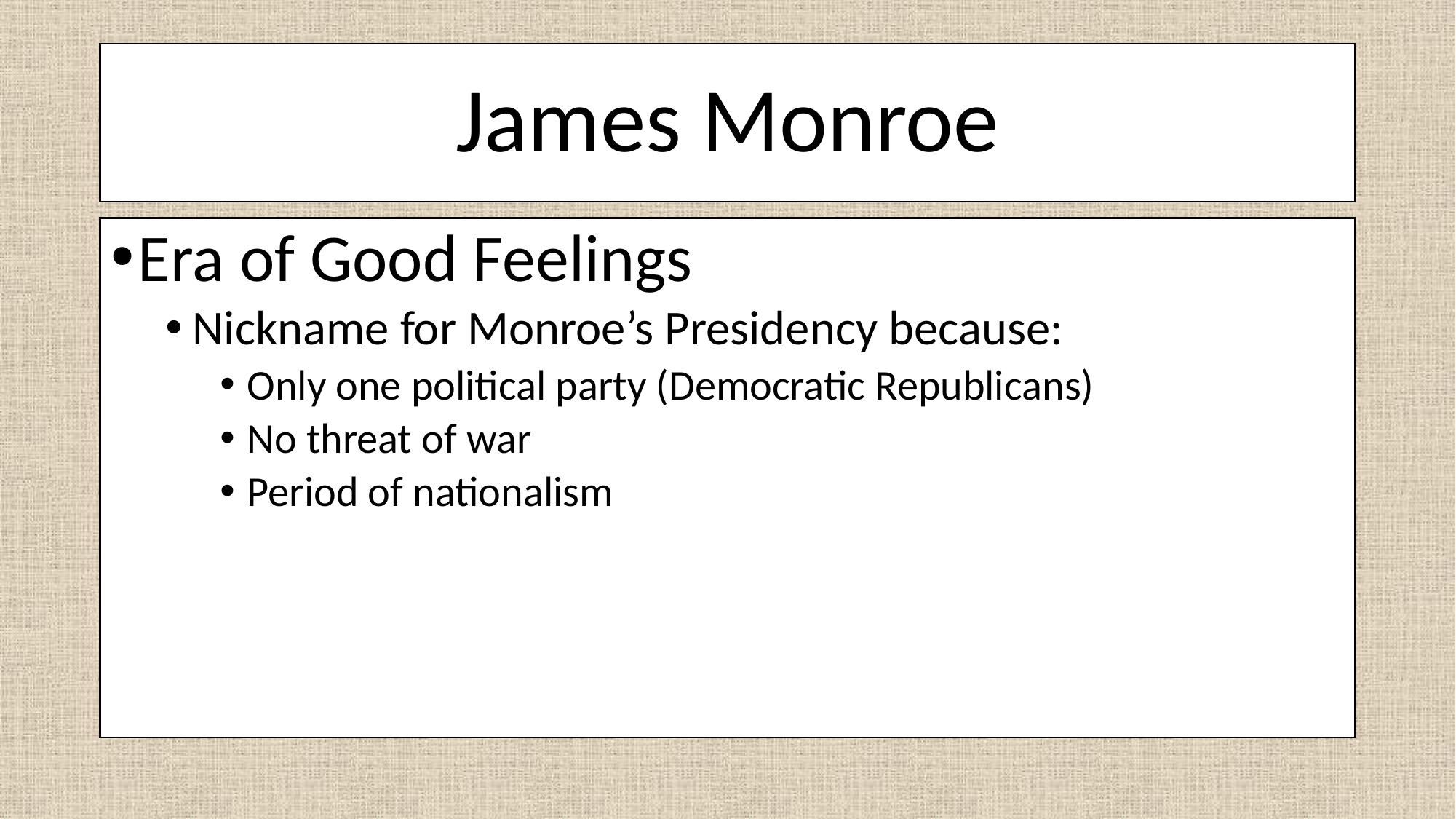

# James Monroe
Era of Good Feelings
Nickname for Monroe’s Presidency because:
Only one political party (Democratic Republicans)
No threat of war
Period of nationalism